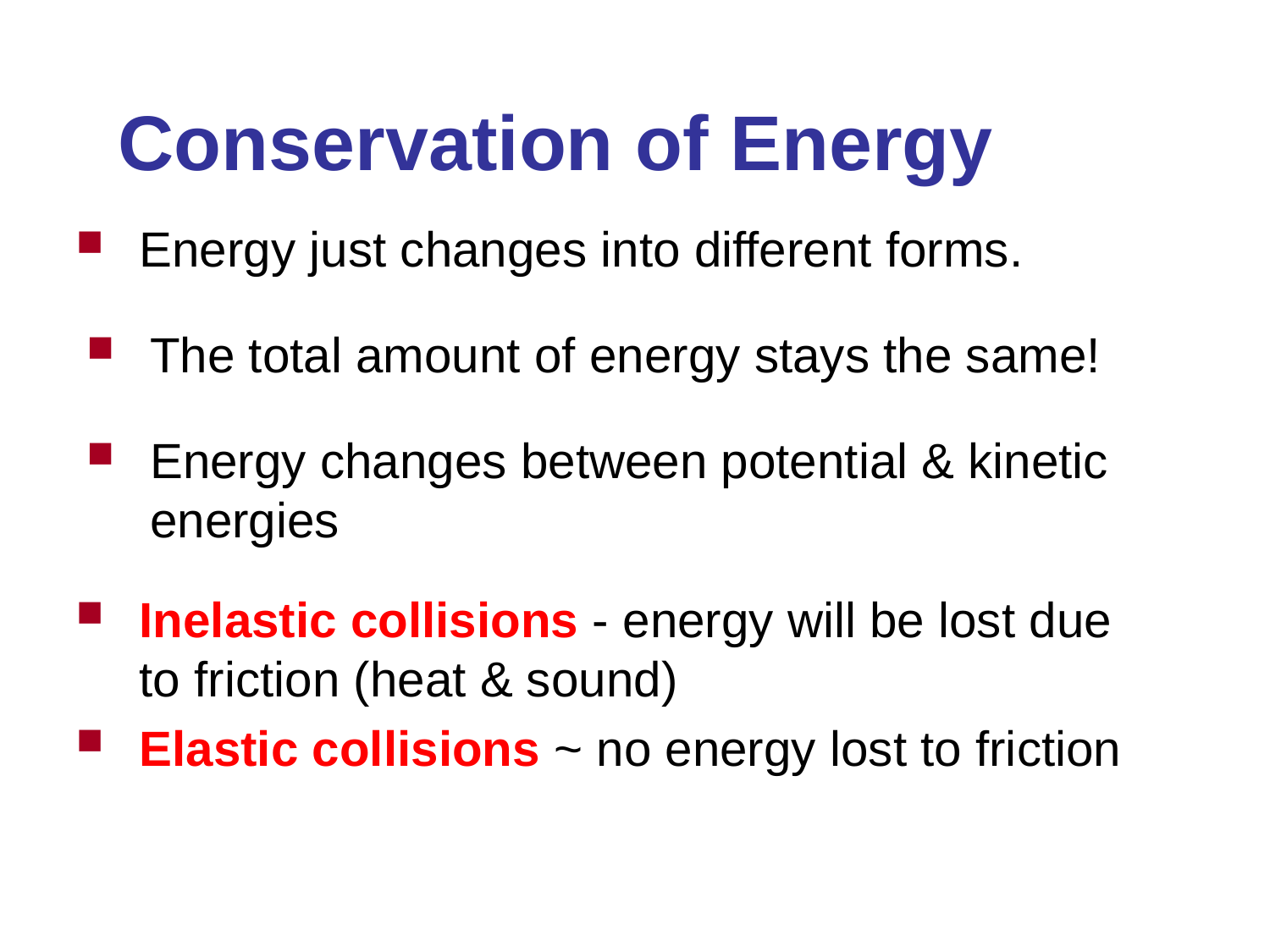

Conservation of Energy

Energy just changes into different forms.
The total amount of energy stays the same!
Energy changes between potential & kinetic energies
Inelastic collisions - energy will be lost due to friction (heat & sound)
Elastic collisions ~ no energy lost to friction